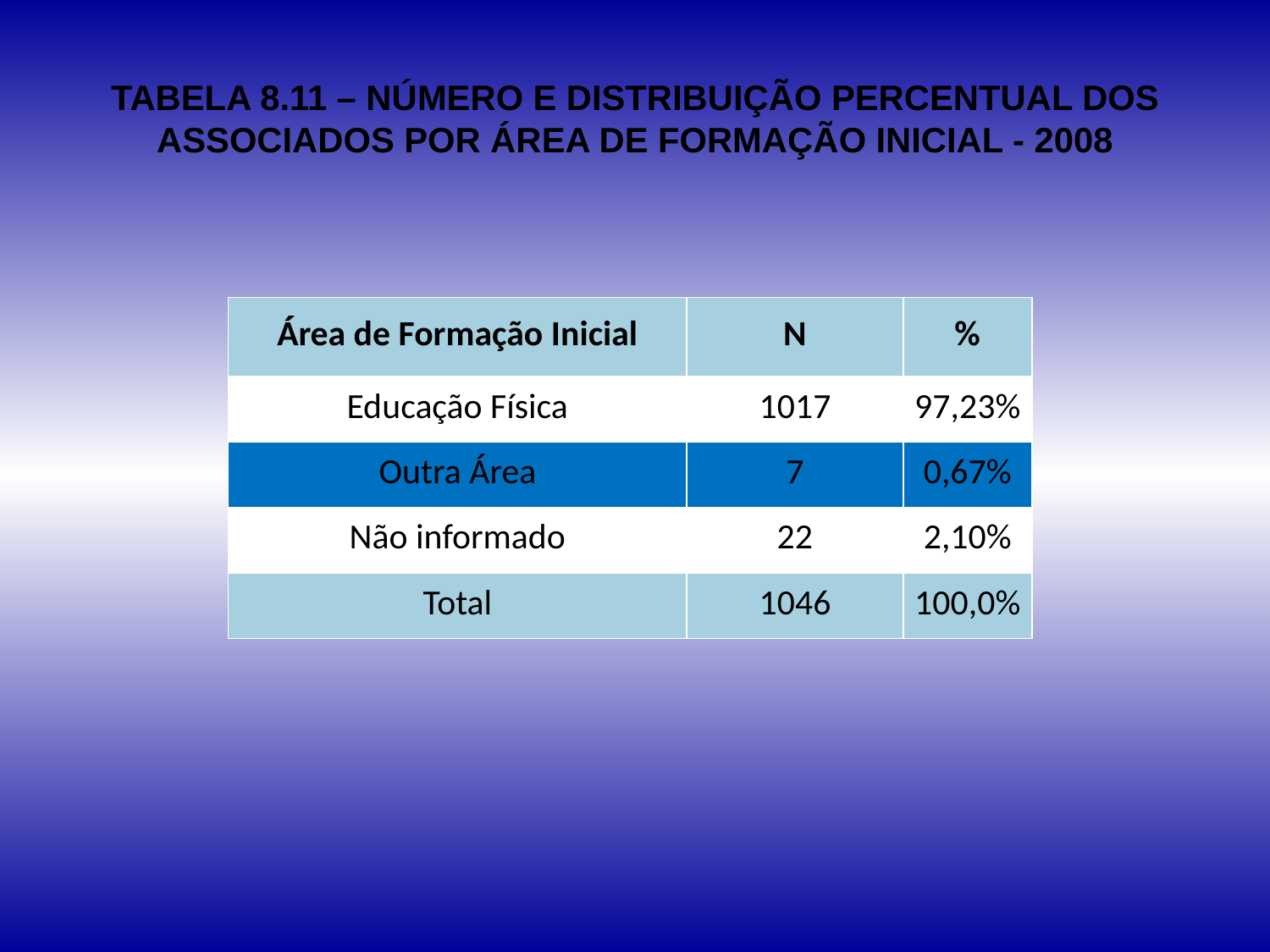

# TABELA 8.11 – NÚMERO E DISTRIBUIÇÃO PERCENTUAL DOS ASSOCIADOS POR ÁREA DE FORMAÇÃO INICIAL - 2008
| Área de Formação Inicial | N | % |
| --- | --- | --- |
| Educação Física | 1017 | 97,23% |
| Outra Área | 7 | 0,67% |
| Não informado | 22 | 2,10% |
| Total | 1046 | 100,0% |